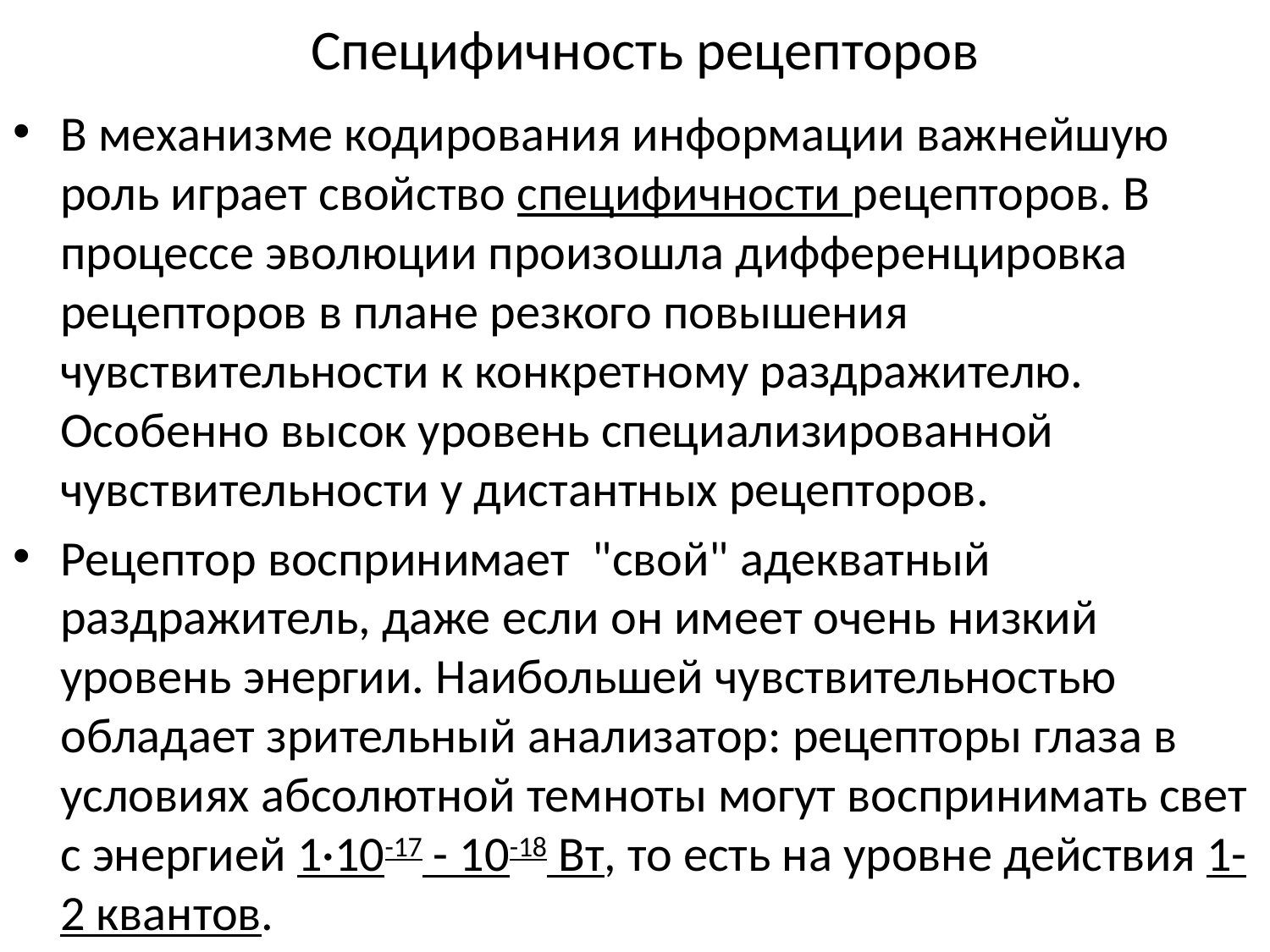

# Специфичность рецепторов
В механизме кодирования информации важнейшую роль играет свойство специфичности рецепторов. В процессе эволюции произошла дифференцировка рецепторов в плане резкого повышения чувствительности к конкретному раздражителю. Особенно высок уровень специализированной чувствительности у дистантных рецепторов.
Рецептор воспринимает  "свой" адекватный раздражитель, даже если он имеет очень низкий уровень энергии. Наибольшей чувствительностью обладает зрительный анализатор: рецепторы глаза в условиях абсолютной темноты могут воспринимать свет с энергией 1·10-17 - 10-18 Вт, то есть на уровне действия 1-2 квантов.